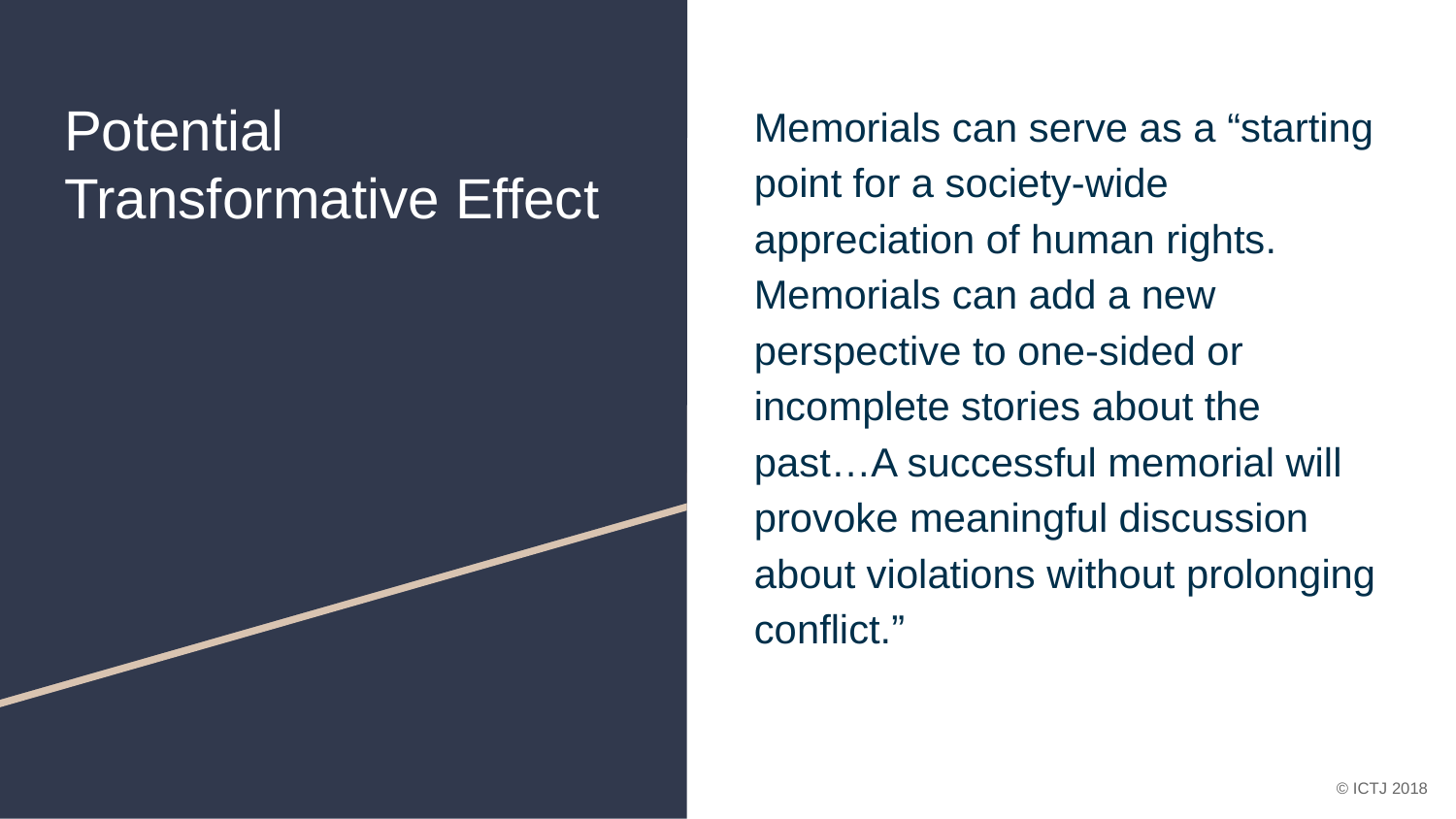

# Potential Transformative Effect
Memorials can serve as a “starting point for a society-wide appreciation of human rights. Memorials can add a new perspective to one-sided or incomplete stories about the past…A successful memorial will provoke meaningful discussion about violations without prolonging conflict.”
© ICTJ 2018